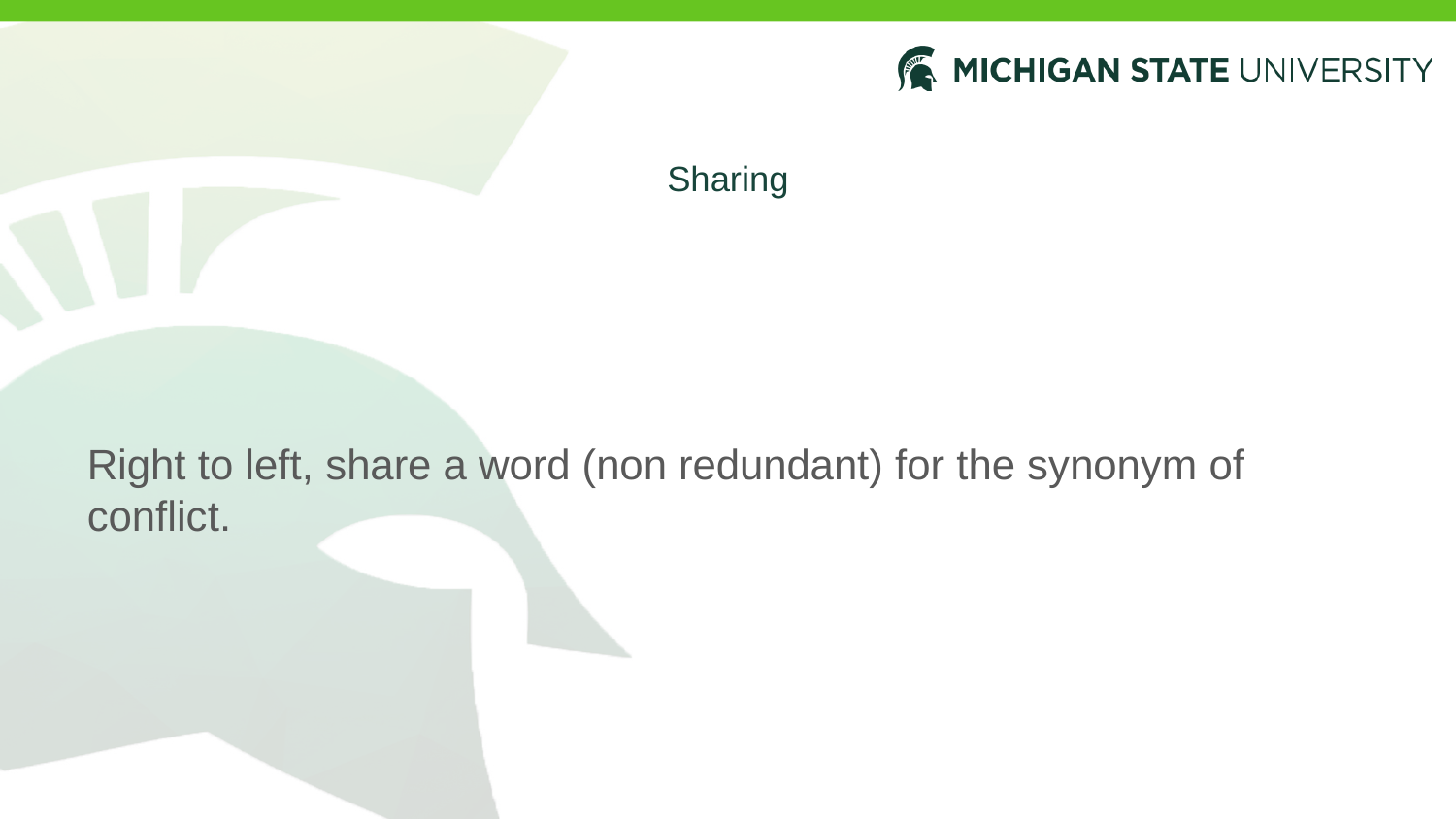

# Sharing
Right to left, share a word (non redundant) for the synonym of conflict.